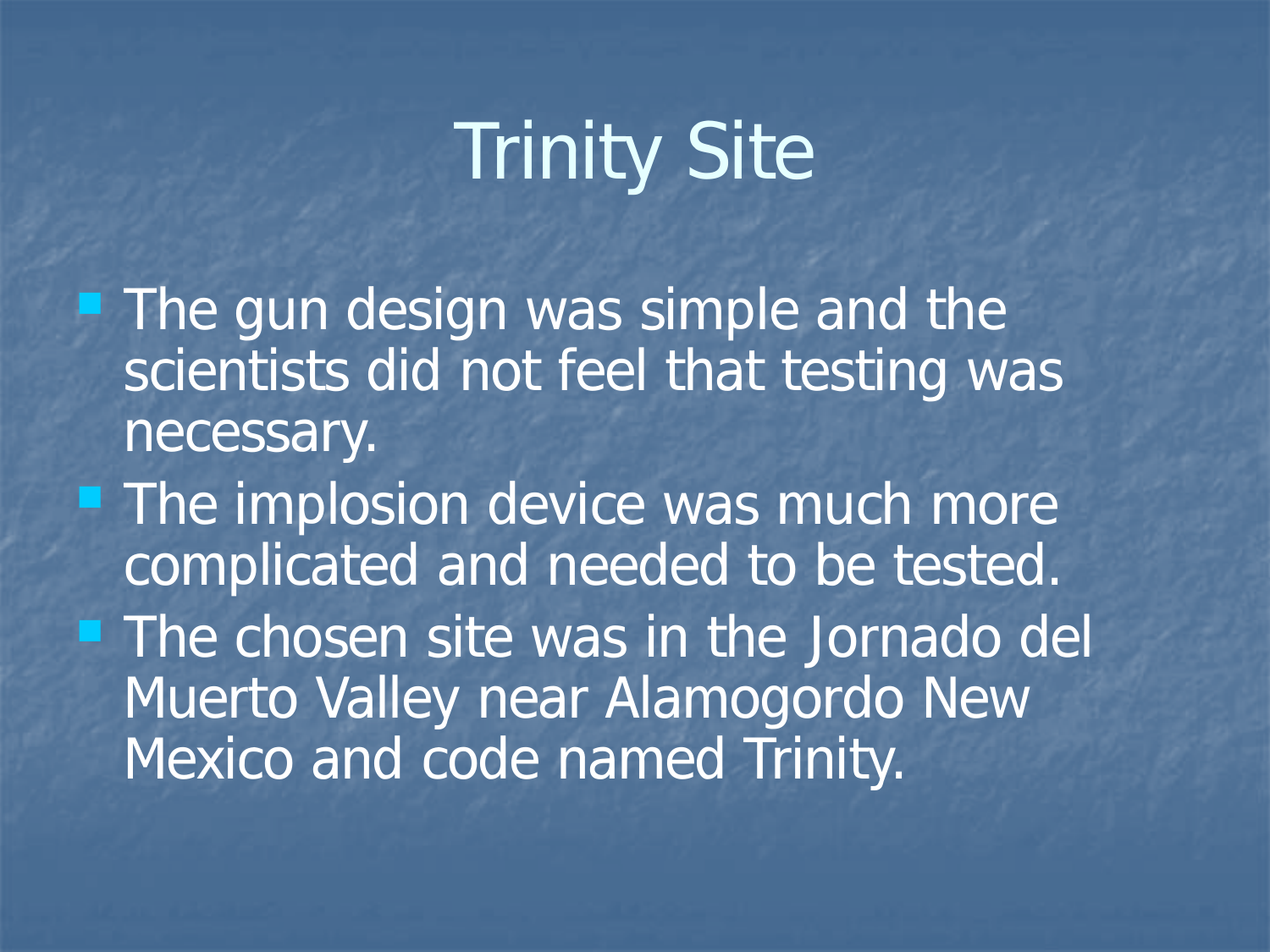

# Trinity Site
The gun design was simple and the scientists did not feel that testing was necessary.
The implosion device was much more complicated and needed to be tested.
The chosen site was in the Jornado del Muerto Valley near Alamogordo New Mexico and code named Trinity.